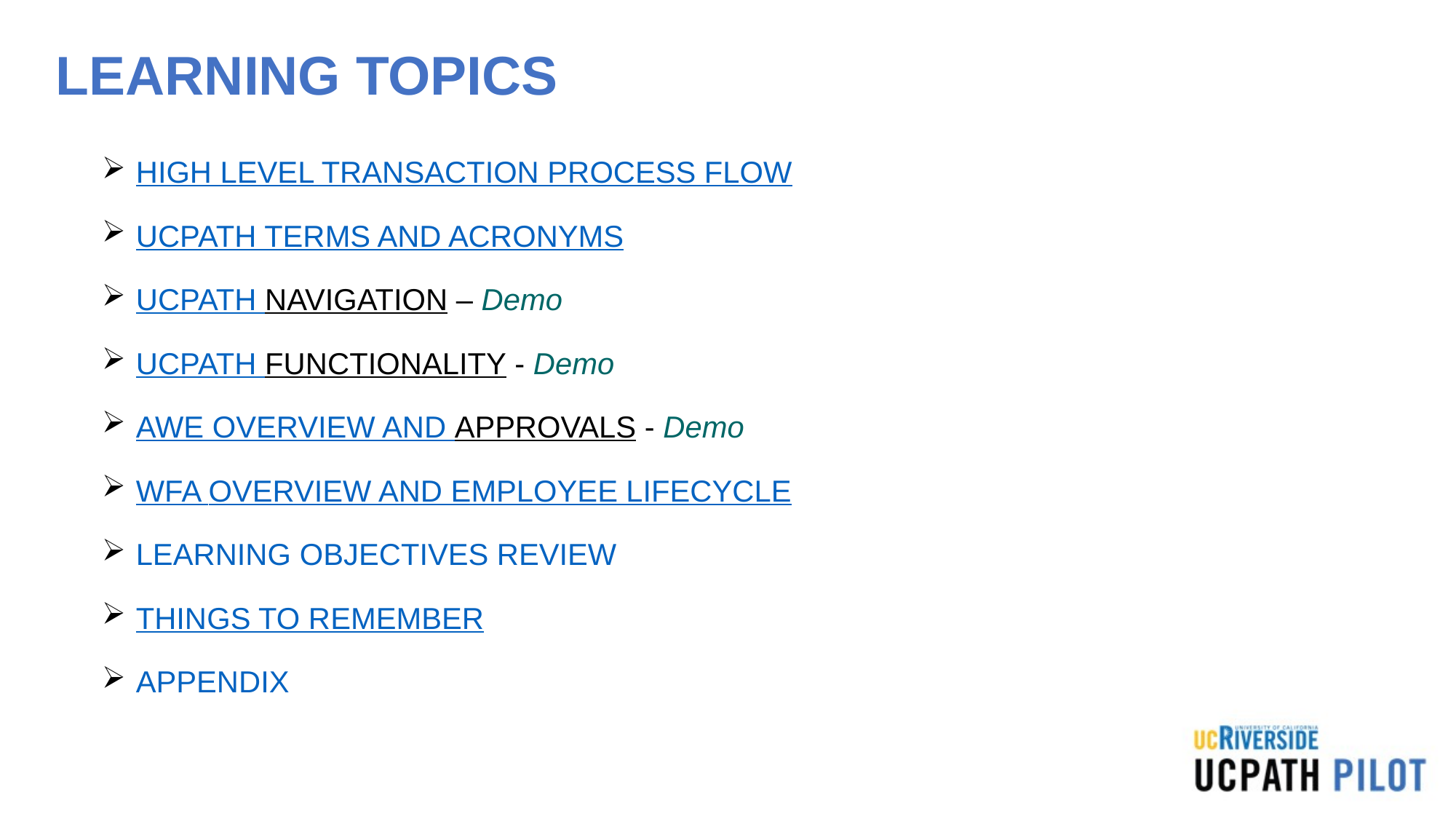

# LEARNING TOPICS
HIGH LEVEL TRANSACTION PROCESS FLOW
UCPATH TERMS AND ACRONYMS
UCPATH NAVIGATION – Demo
UCPATH FUNCTIONALITY - Demo
AWE OVERVIEW AND APPROVALS - Demo
WFA OVERVIEW AND EMPLOYEE LIFECYCLE
LEARNING OBJECTIVES REVIEW
THINGS TO REMEMBER
APPENDIX